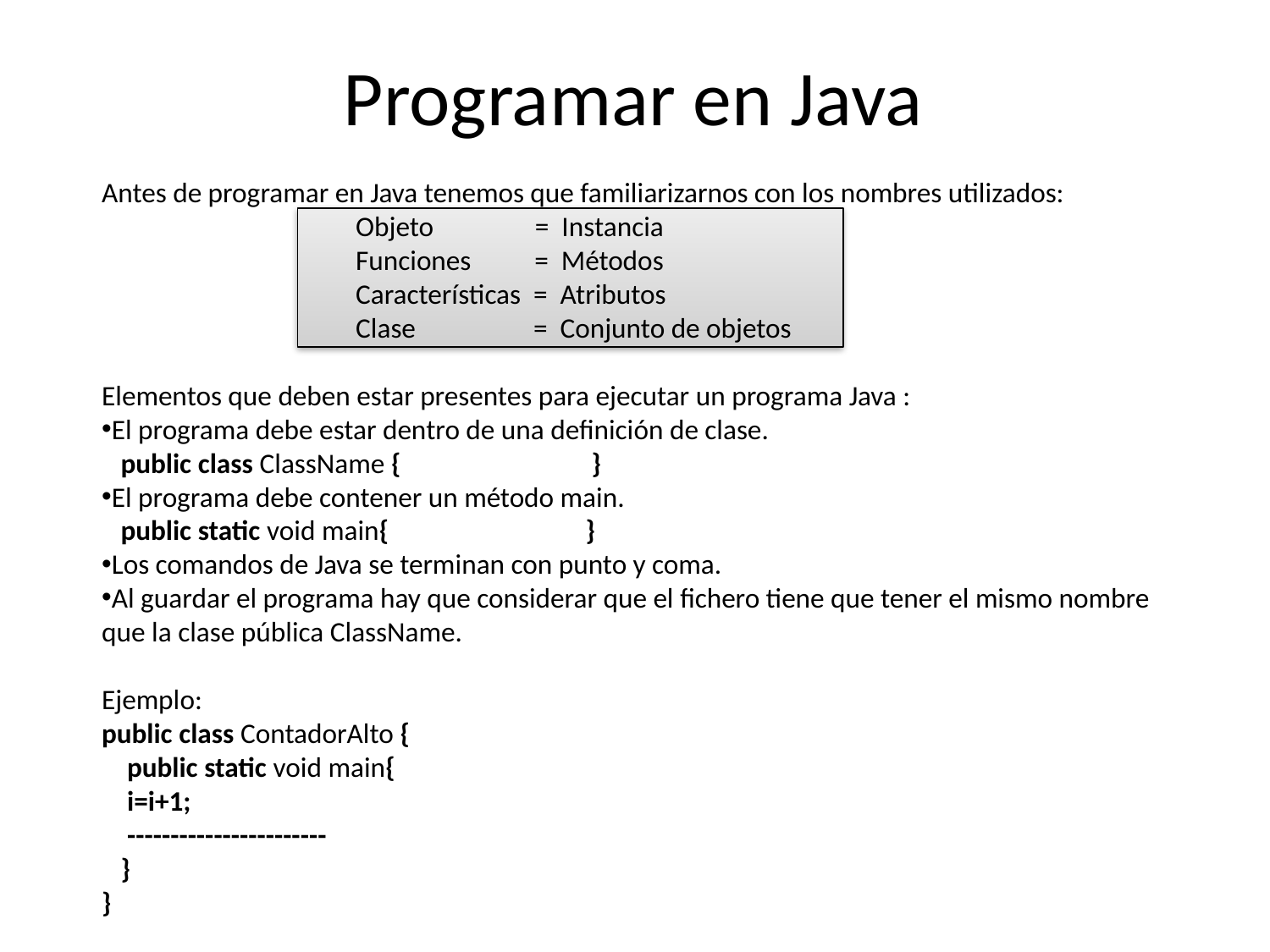

# Programar en Java
Antes de programar en Java tenemos que familiarizarnos con los nombres utilizados:
		Objeto                =  Instancia
		Funciones          =  Métodos
		Características  =  Atributos
		Clase	        =  Conjunto de objetos

Elementos que deben estar presentes para ejecutar un programa Java :
El programa debe estar dentro de una definición de clase.
   public class ClassName {                              }
El programa debe contener un método main.
   public static void main{                               }
Los comandos de Java se terminan con punto y coma.
Al guardar el programa hay que considerar que el fichero tiene que tener el mismo nombre que la clase pública ClassName.

Ejemplo:
public class ContadorAlto {
    public static void main{
    i=i+1;
    -----------------------
   }
}